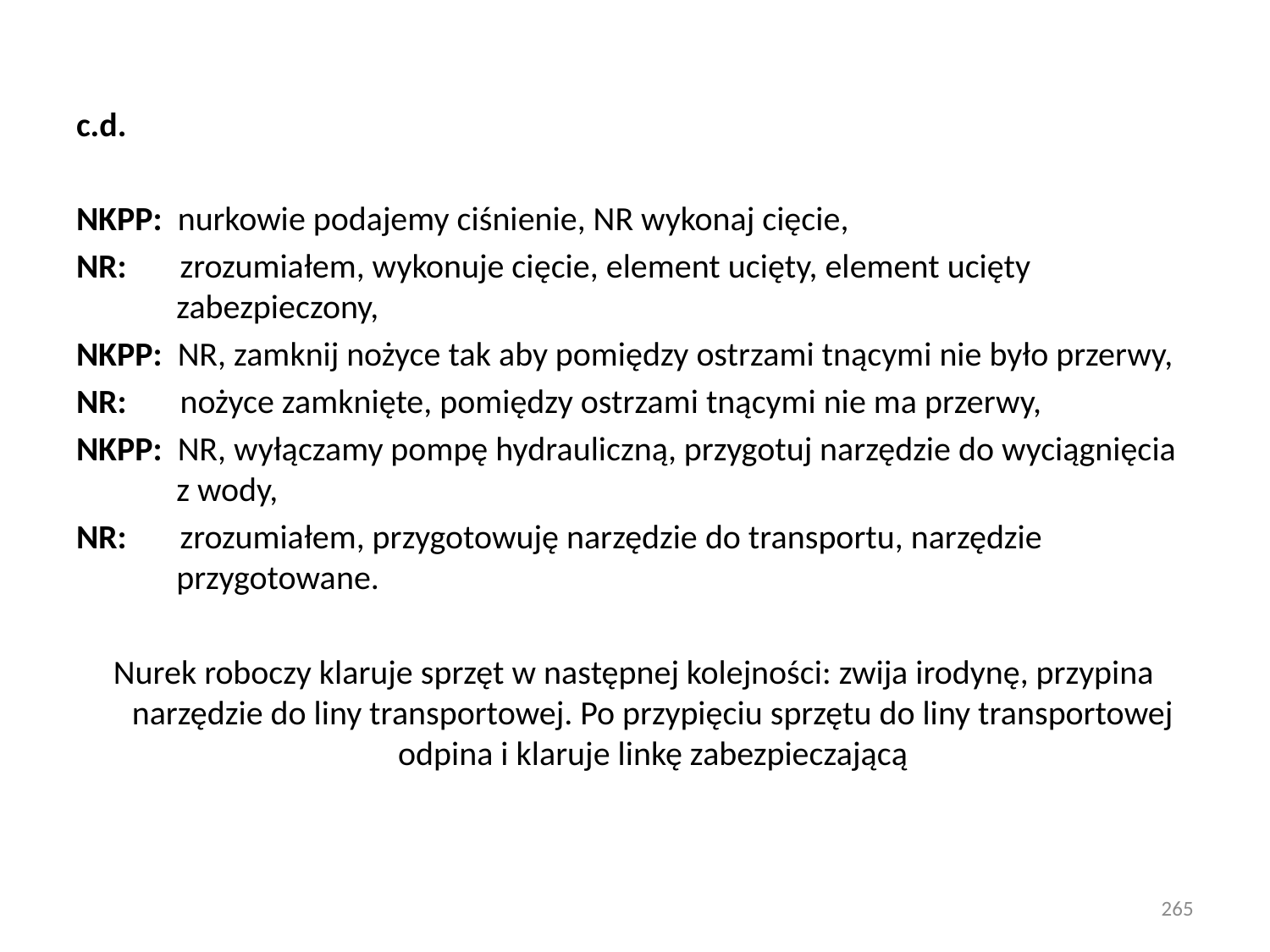

c.d.

NKPP:  nurkowie podajemy ciśnienie, NR wykonaj cięcie,
NR:       zrozumiałem, wykonuje cięcie, element ucięty, element ucięty zabezpieczony,
NKPP:  NR, zamknij nożyce tak aby pomiędzy ostrzami tnącymi nie było przerwy,
NR:       nożyce zamknięte, pomiędzy ostrzami tnącymi nie ma przerwy,
NKPP:  NR, wyłączamy pompę hydrauliczną, przygotuj narzędzie do wyciągnięcia z wody,
NR:       zrozumiałem, przygotowuję narzędzie do transportu, narzędzie przygotowane.

Nurek roboczy klaruje sprzęt w następnej kolejności: zwija irodynę, przypina narzędzie do liny transportowej. Po przypięciu sprzętu do liny transportowej odpina i klaruje linkę zabezpieczającą

265